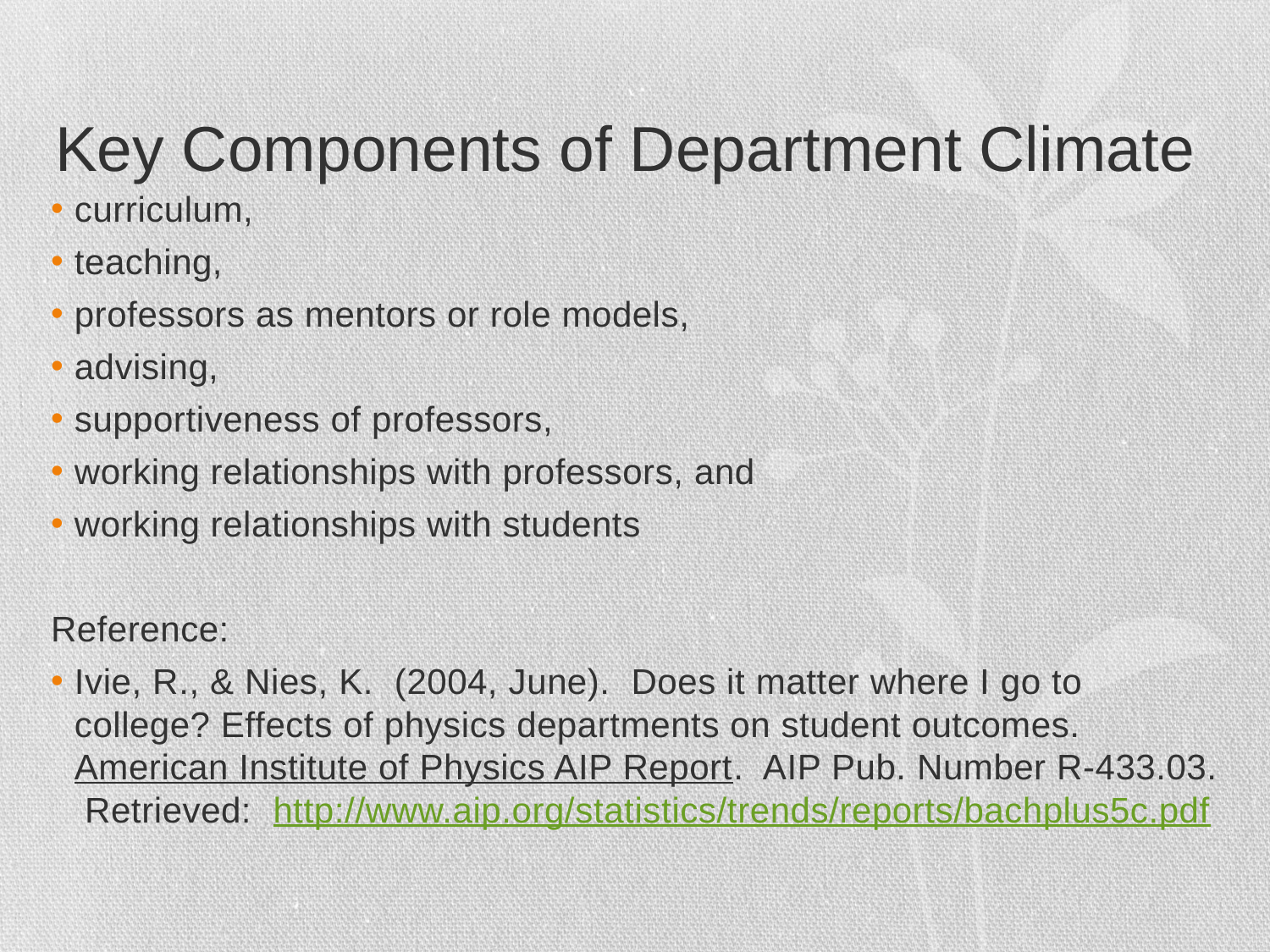

# Key Components of Department Climate
curriculum,
teaching,
professors as mentors or role models,
advising,
supportiveness of professors,
working relationships with professors, and
working relationships with students

Reference:
Ivie, R., & Nies, K.  (2004, June).  Does it matter where I go to college? Effects of physics departments on student outcomes.  American Institute of Physics AIP Report.  AIP Pub. Number R-433.03.  Retrieved:  http://www.aip.org/statistics/trends/reports/bachplus5c.pdf